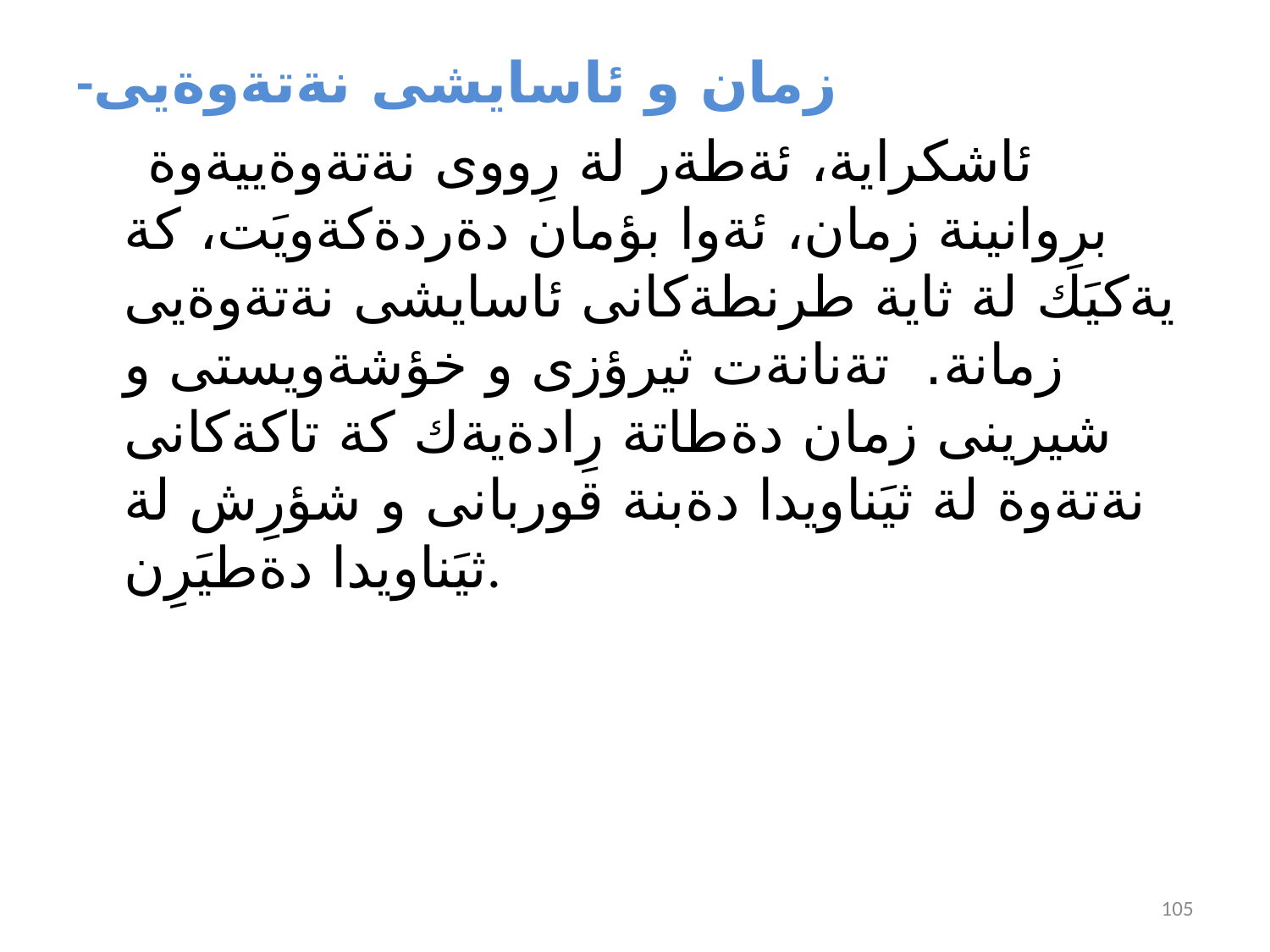

-زمان و ئاسايشى نةتةوةيى
    ئاشكراية، ئةطةر لة رِووى نةتةوةييةوة برِوانينة زمان، ئةوا بؤمان دةردةكةويَت، كة يةكيَك لة ثاية طرنطةكانى ئاسايشى نةتةوةيى زمانة.  تةنانةت ثيرؤزى و خؤشةويستى و شيرينى زمان دةطاتة رِادةيةك كة تاكةكانى نةتةوة لة ثيَناويدا دةبنة قوربانى و شؤرِش لة ثيَناويدا دةطيَرِن.

105